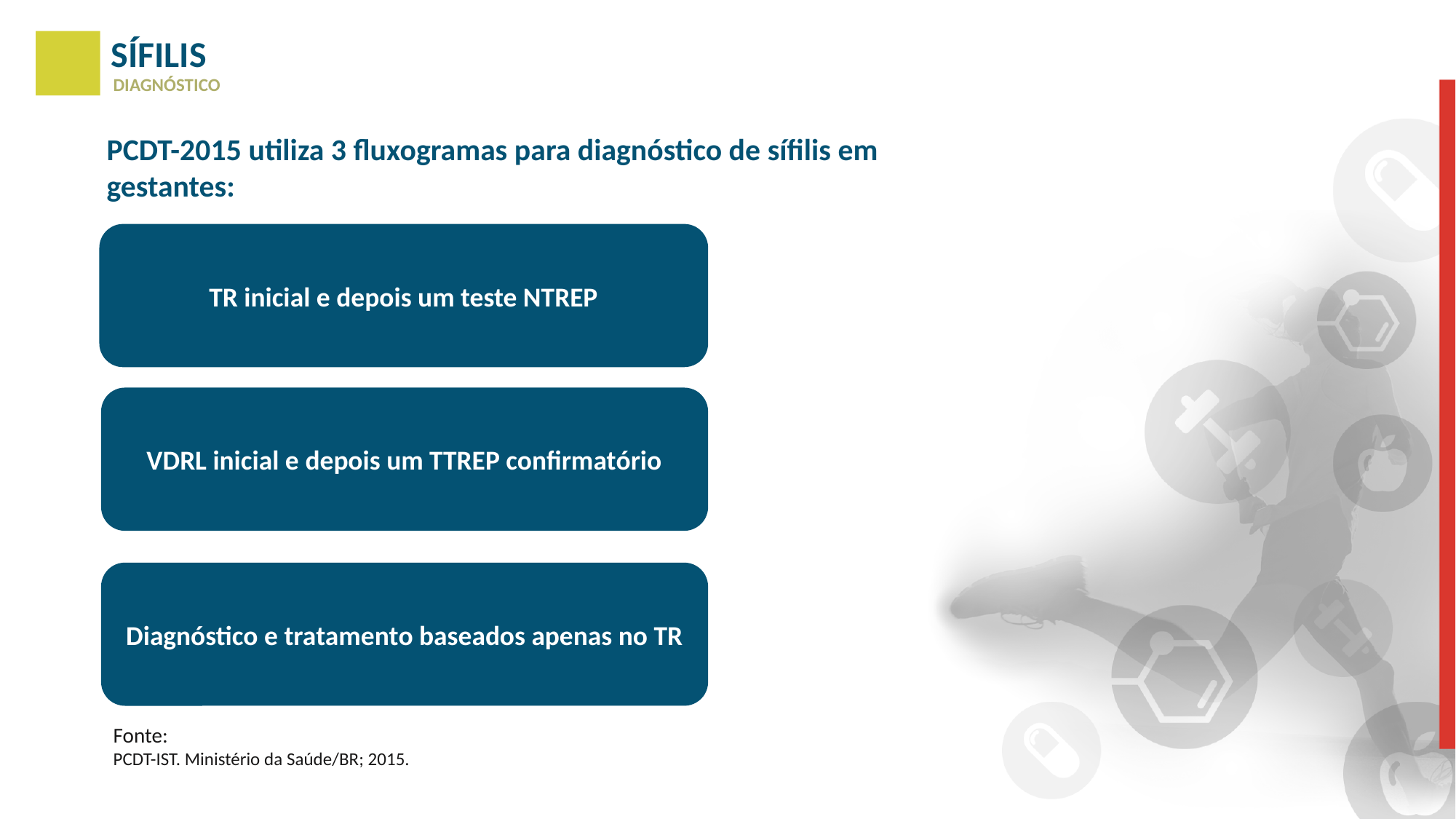

SÍFILIS

DIAGNÓSTICO
PCDT-2015 utiliza 3 fluxogramas para diagnóstico de sífilis em gestantes:
TR inicial e depois um teste NTREP
VDRL inicial e depois um TTREP confirmatório
Diagnóstico e tratamento baseados apenas no TR
Fonte:
PCDT-IST. Ministério da Saúde/BR; 2015.